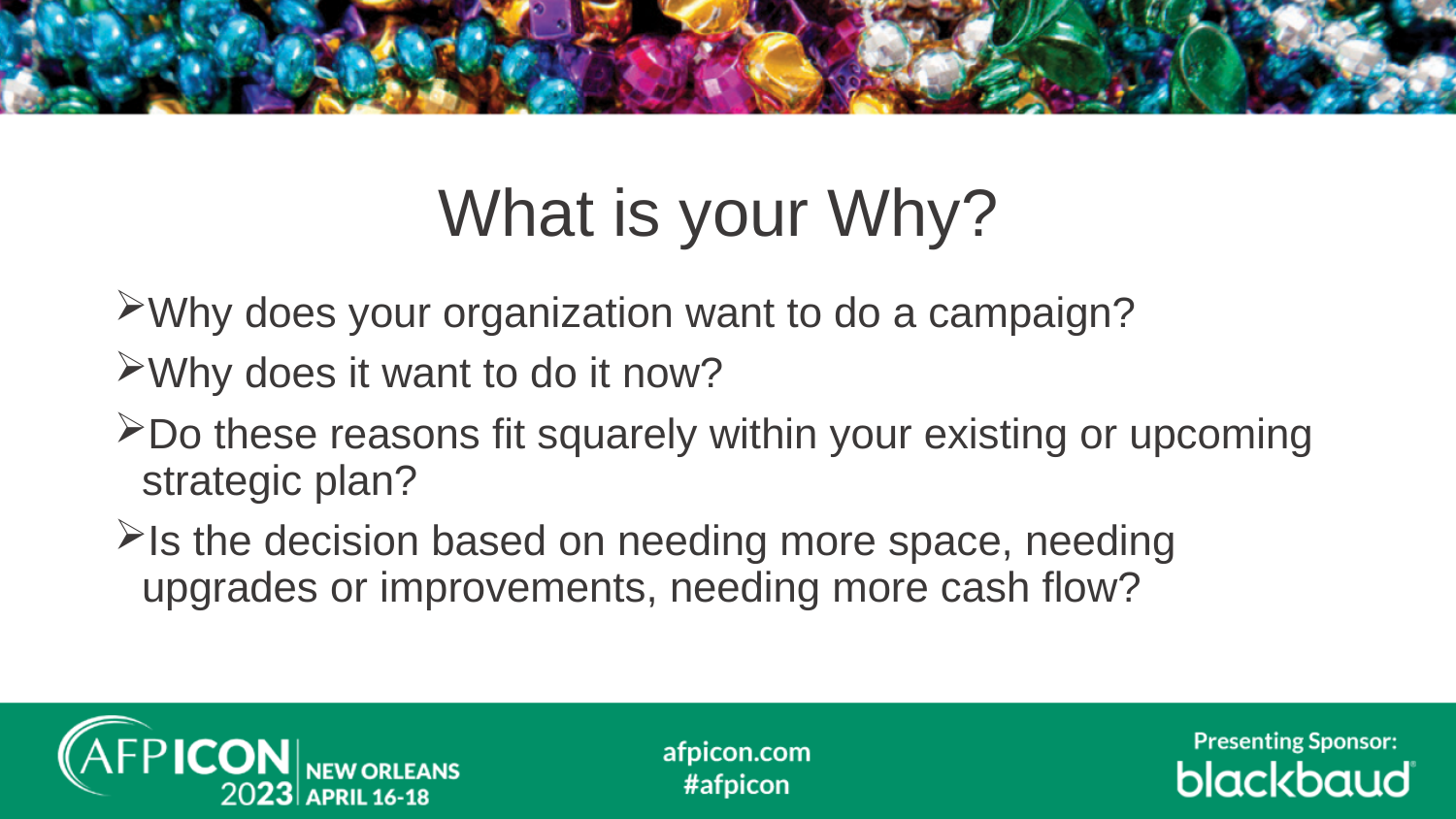

# What is your Why?
Why does your organization want to do a campaign?
Why does it want to do it now?
Do these reasons fit squarely within your existing or upcoming strategic plan?
Is the decision based on needing more space, needing upgrades or improvements, needing more cash flow?